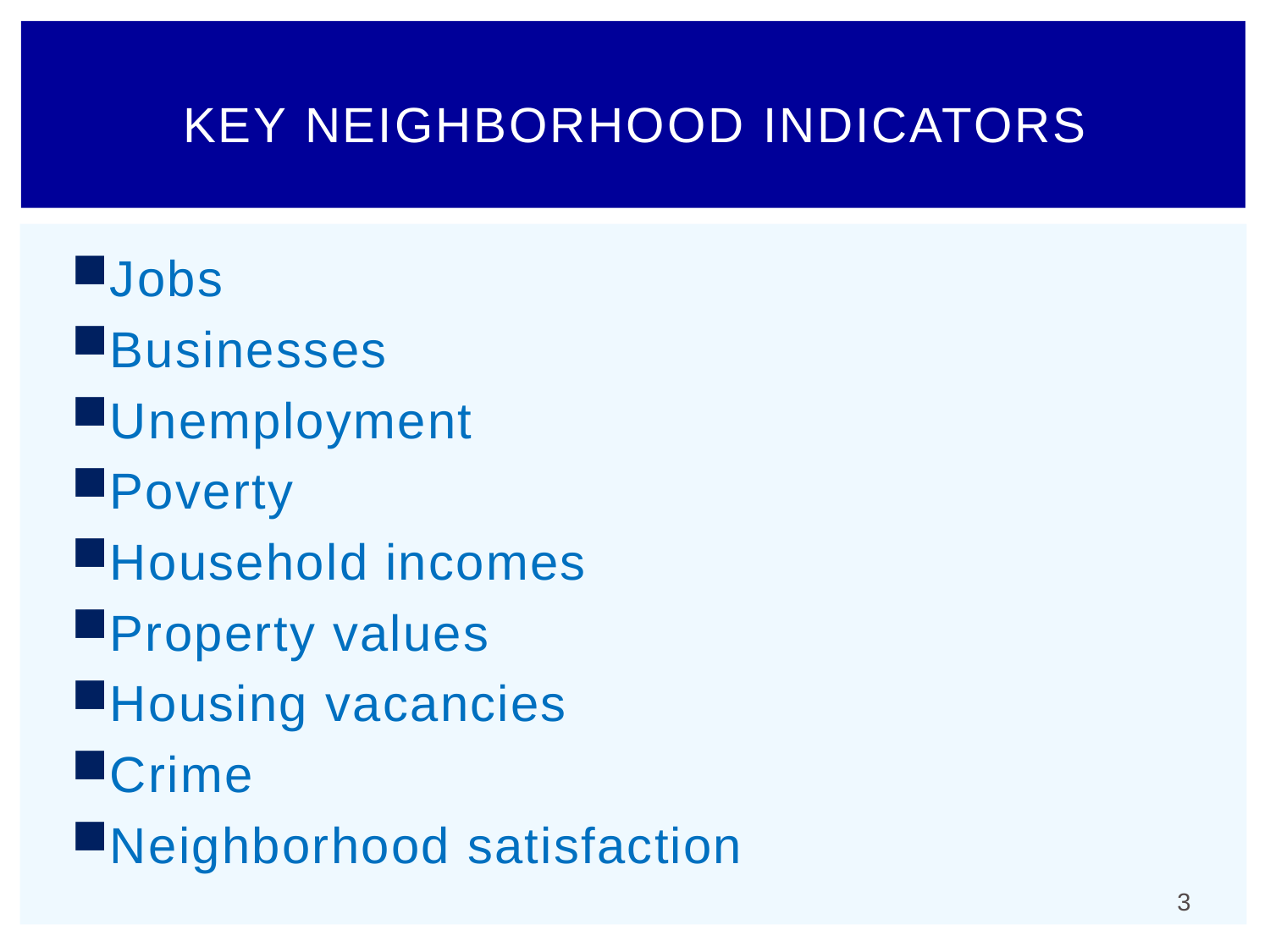

# Key neighborhood Indicators
Jobs
Businesses
Unemployment
Poverty
Household incomes
Property values
Housing vacancies
Crime
Neighborhood satisfaction

3